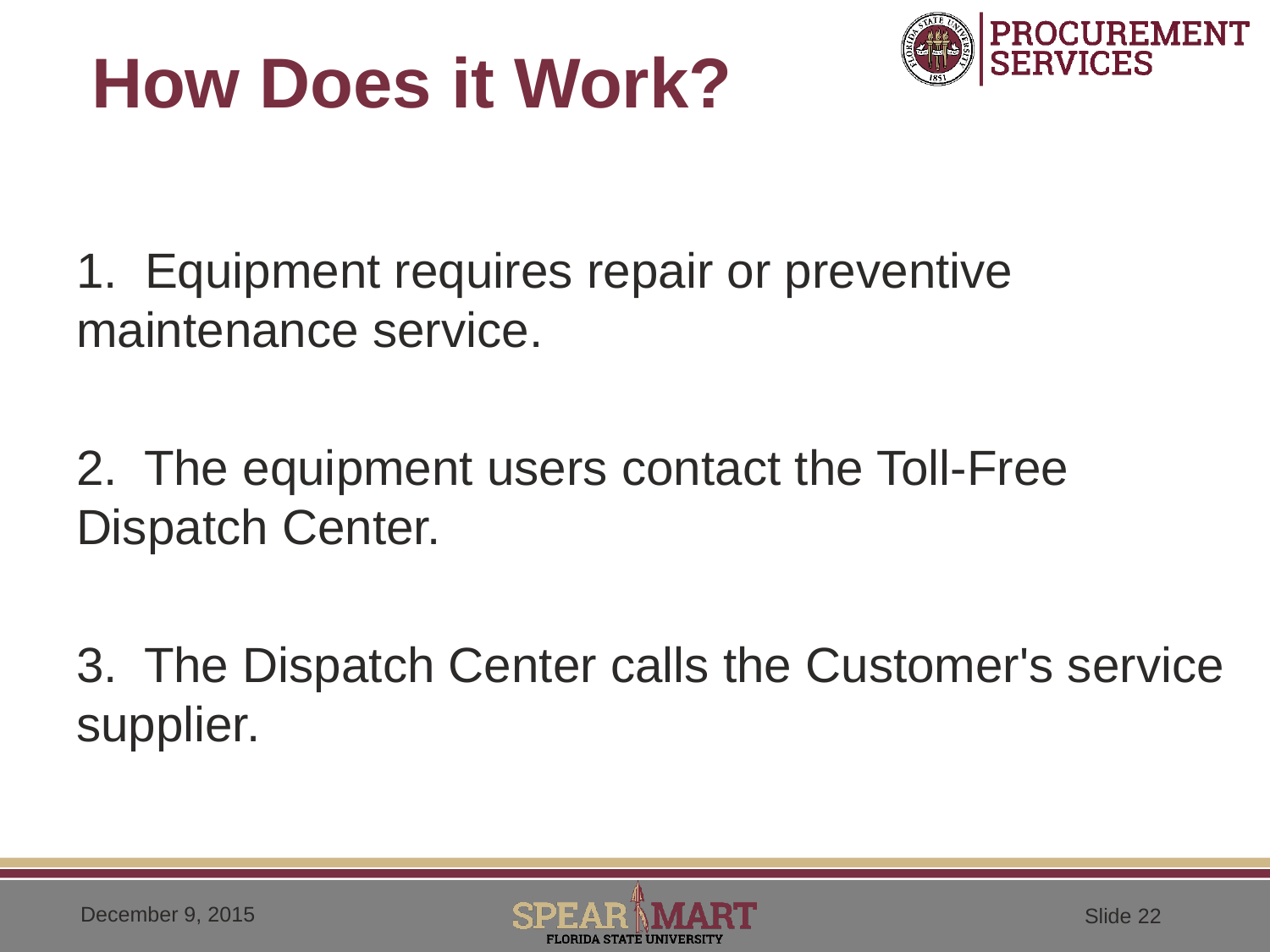

# How Does it Work?
1.  Equipment requires repair or preventive maintenance service.

2.  The equipment users contact the Toll-Free Dispatch Center.

3.  The Dispatch Center calls the Customer's service supplier.